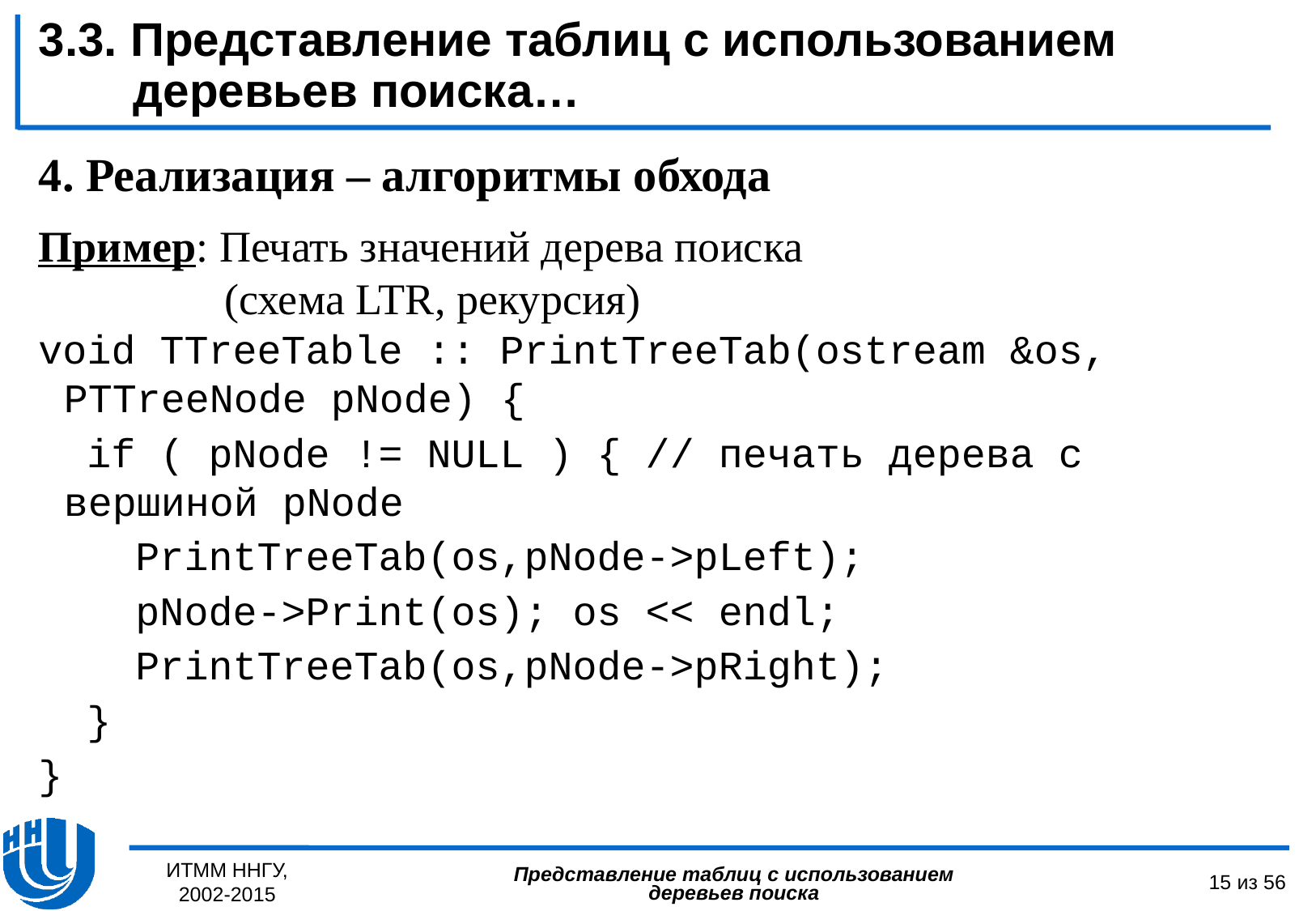

3.3. Представление таблиц с использованием деревьев поиска…
4. Реализация – алгоритмы обхода
Пример: Печать значений дерева поиска
                 (схема LTR, рекурсия)
void TTreeTable :: PrintTreeTab(ostream &os, PTTreeNode pNode) {
  if ( pNode != NULL ) { // печать дерева с вершиной pNode
    PrintTreeTab(os,pNode->pLeft);
    pNode->Print(os); os << endl;
    PrintTreeTab(os,pNode->pRight);
  }
}
ИТММ ННГУ, 2002-2015
15 из 56
Представление таблиц с использованием деревьев поиска